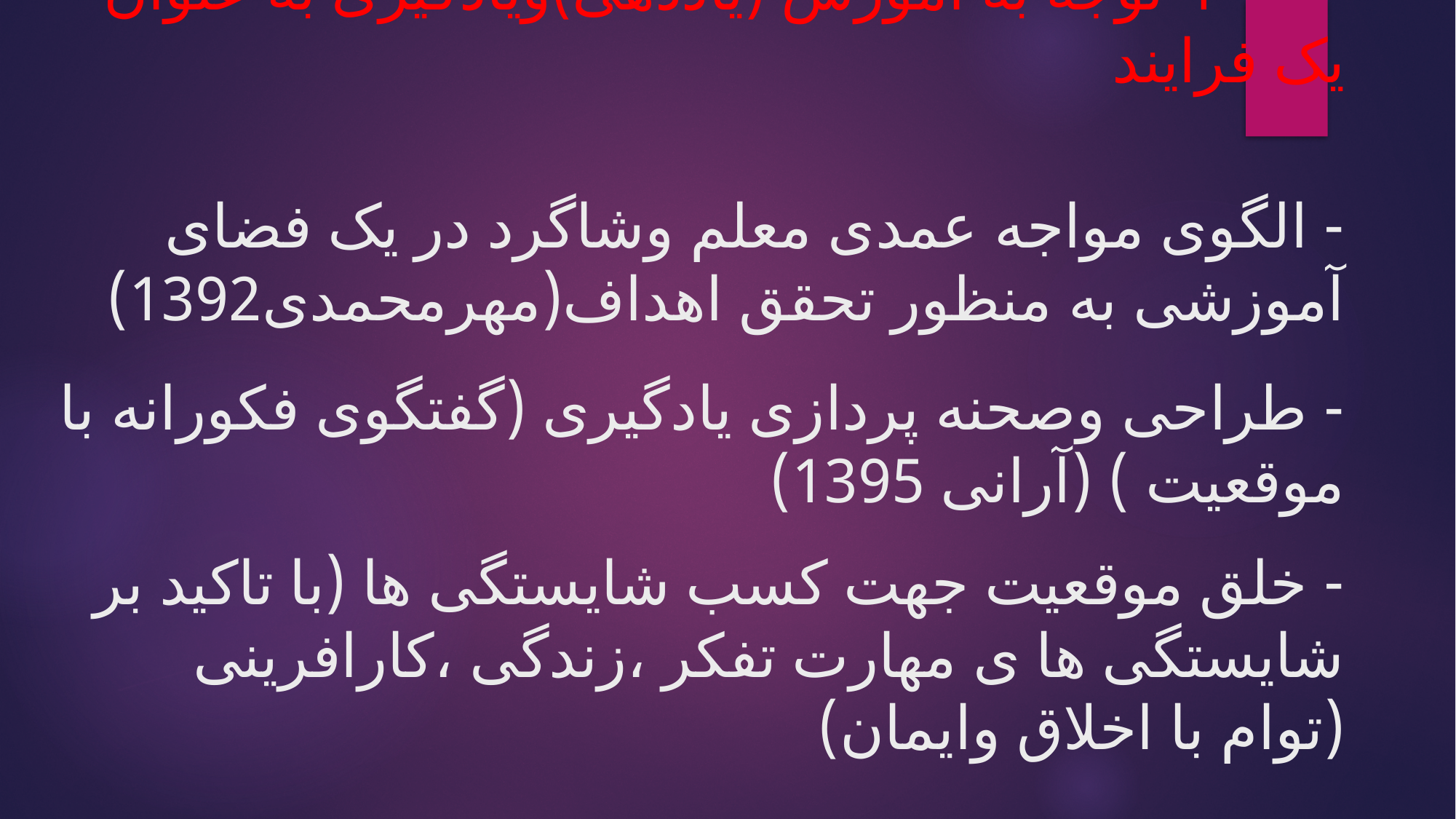

# 1-توجه به آموزش (یاددهی)ویادگیری به عنوان یک فرایند - الگوی مواجه عمدی معلم وشاگرد در یک فضای آموزشی به منظور تحقق اهداف(مهرمحمدی1392) - طراحی وصحنه پردازی یادگیری (گفتگوی فکورانه با موقعیت ) (آرانی 1395) - خلق موقعیت جهت کسب شایستگی ها (با تاکید بر شایستگی ها ی مهارت تفکر ،زندگی ،کارافرینی (توام با اخلاق وایمان)